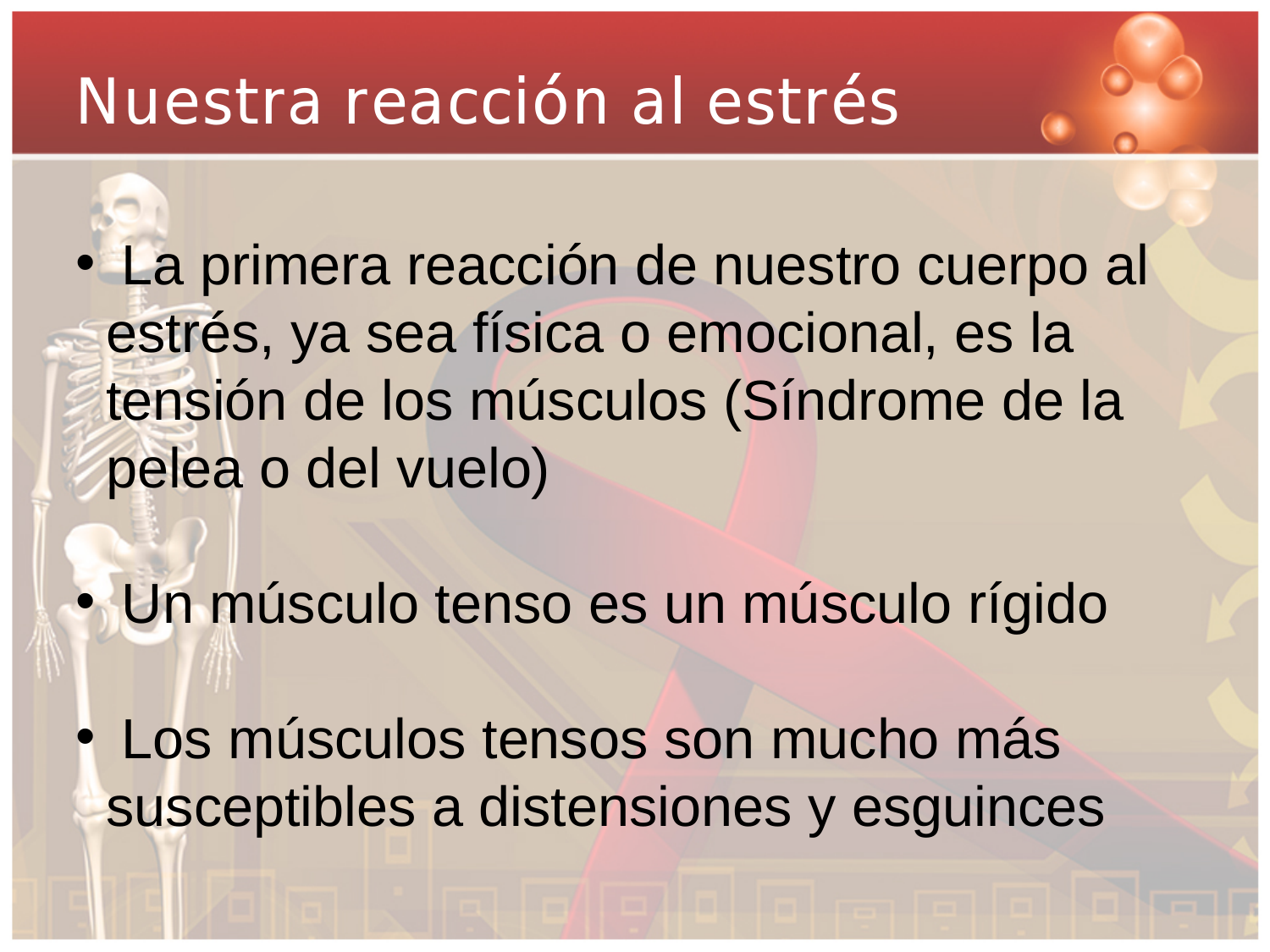

# Nuestra reacción al estrés
 La primera reacción de nuestro cuerpo al estrés, ya sea física o emocional, es la tensión de los músculos (Síndrome de la pelea o del vuelo)

 Un músculo tenso es un músculo rígido

 Los músculos tensos son mucho más susceptibles a distensiones y esguinces